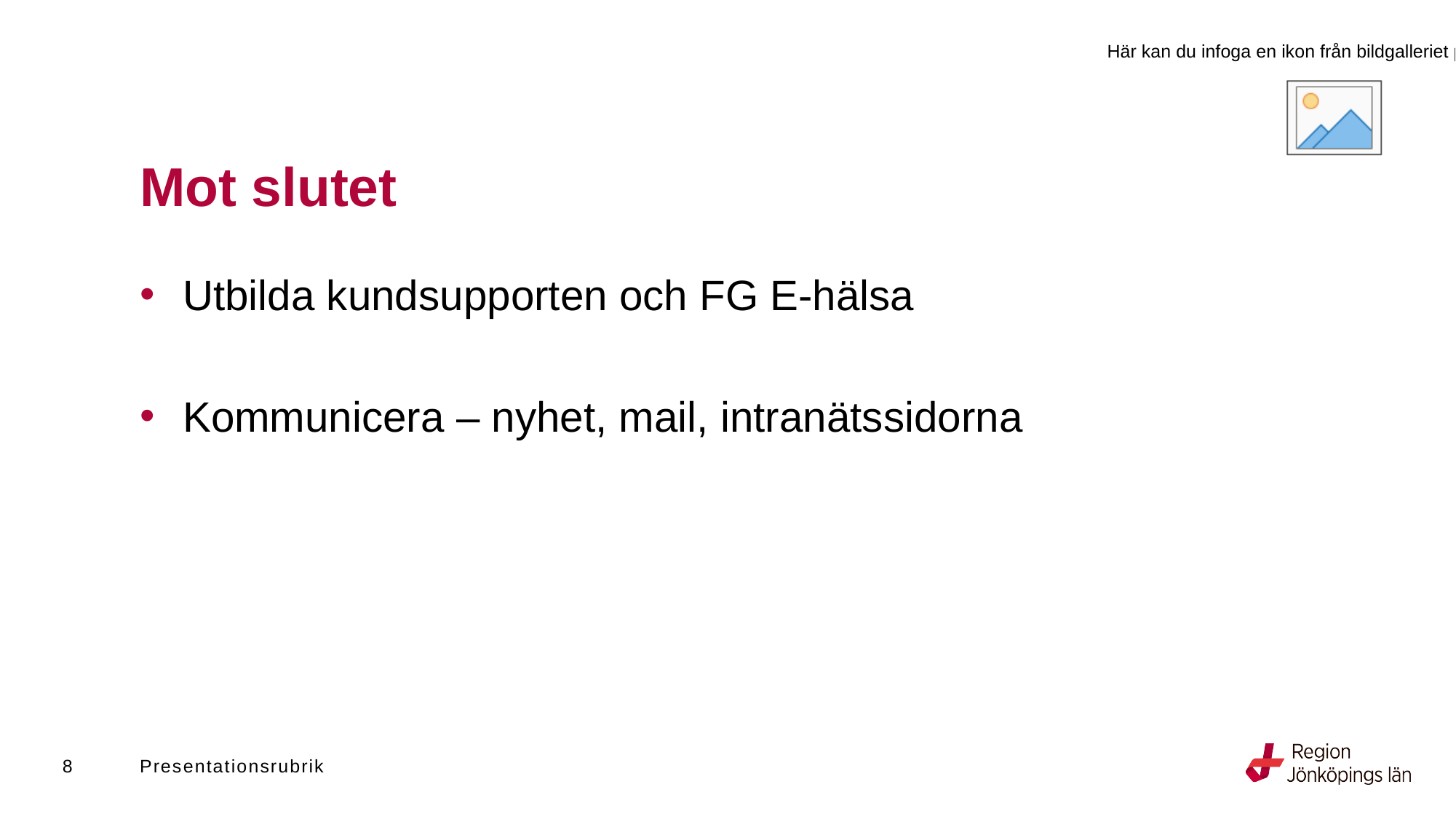

# Mot slutet
Utbilda kundsupporten och FG E-hälsa
Kommunicera – nyhet, mail, intranätssidorna

8
Presentationsrubrik